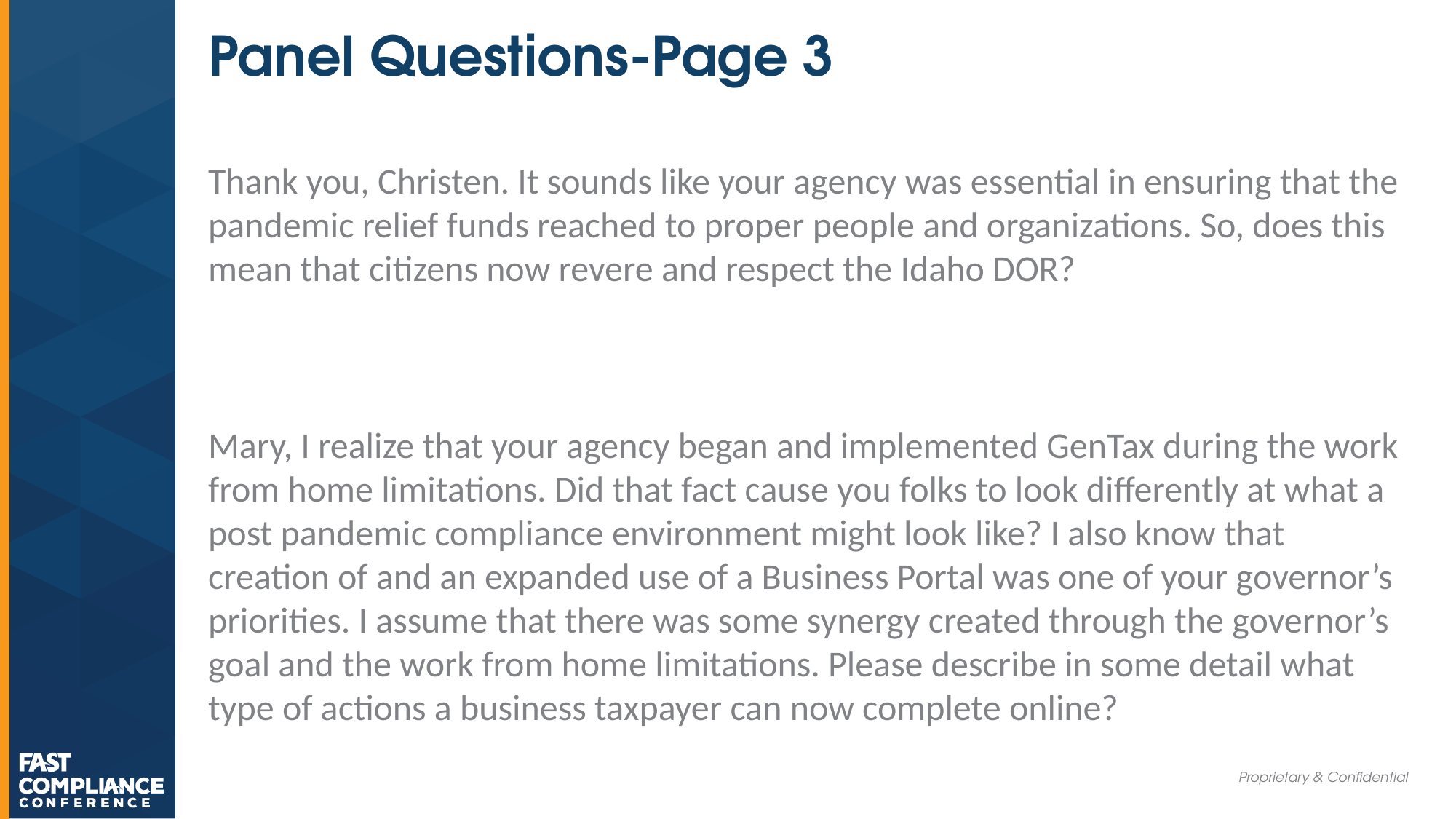

# Panel Questions-Page 3
Thank you, Christen. It sounds like your agency was essential in ensuring that the pandemic relief funds reached to proper people and organizations. So, does this mean that citizens now revere and respect the Idaho DOR?

Mary, I realize that your agency began and implemented GenTax during the work from home limitations. Did that fact cause you folks to look differently at what a post pandemic compliance environment might look like? I also know that creation of and an expanded use of a Business Portal was one of your governor’s priorities. I assume that there was some synergy created through the governor’s goal and the work from home limitations. Please describe in some detail what type of actions a business taxpayer can now complete online?